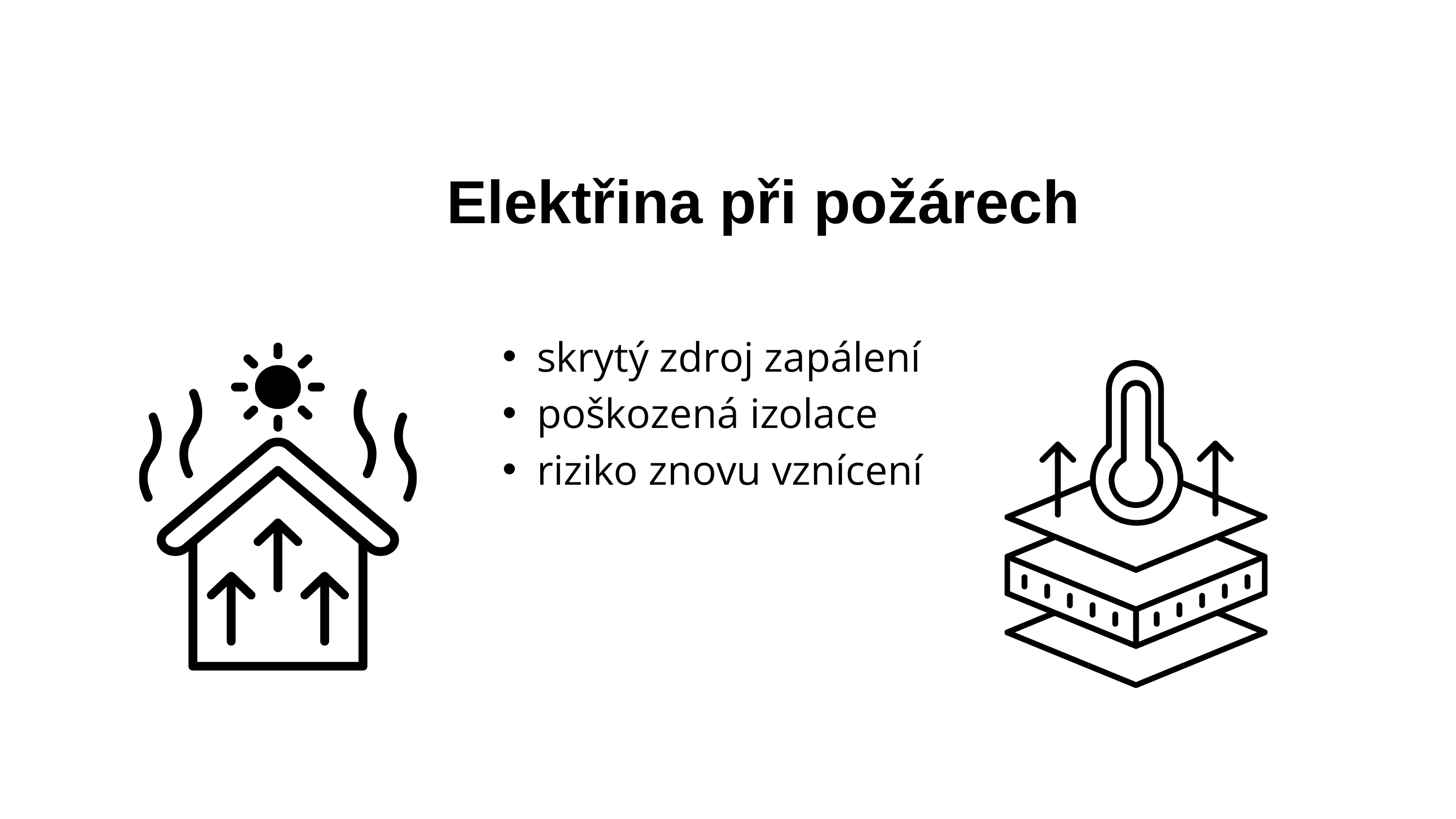

Elektřina při požárech
skrytý zdroj zapálení
poškozená izolace
riziko znovu vznícení